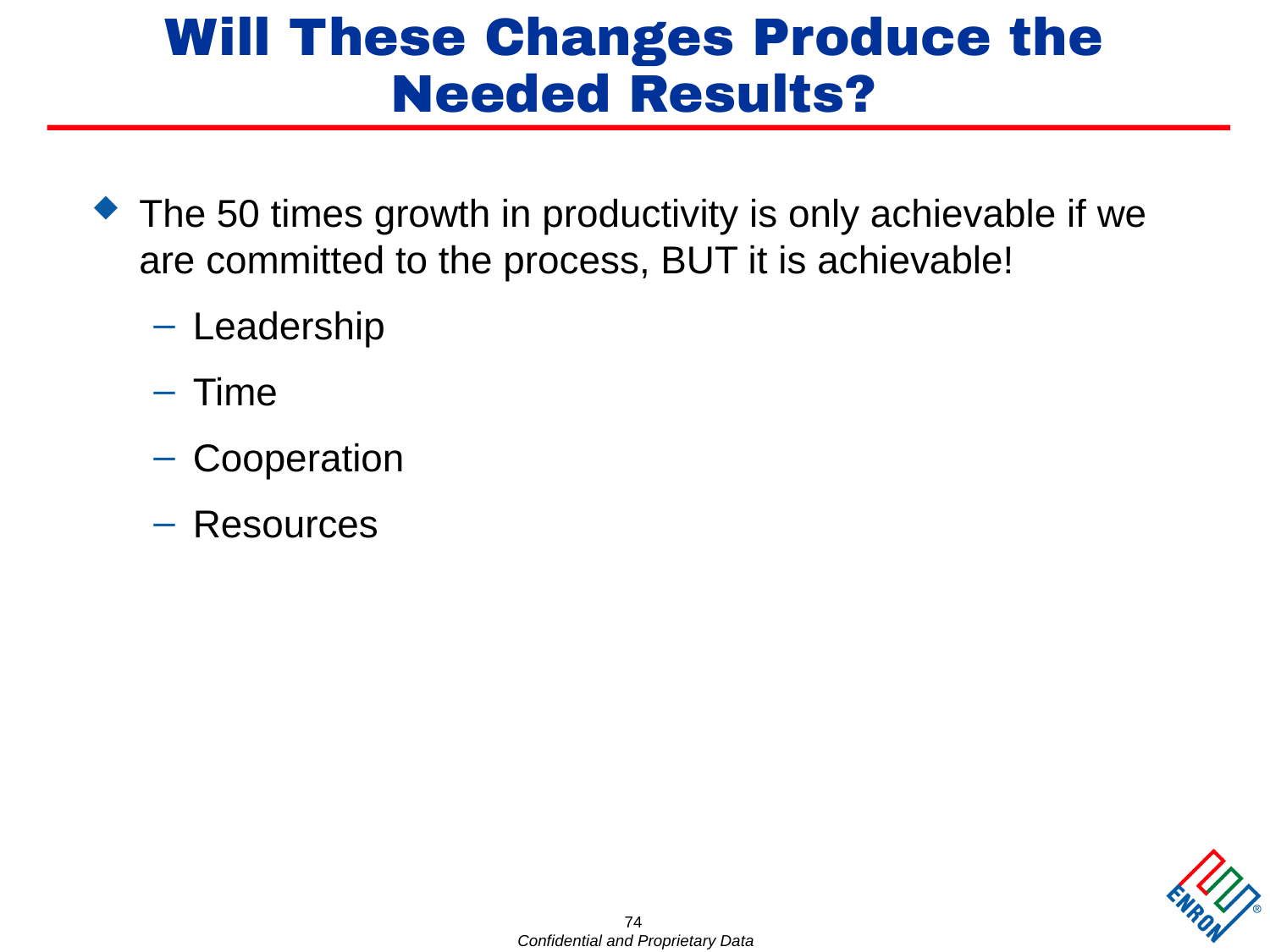

74
# Will These Changes Produce the Needed Results?
The 50 times growth in productivity is only achievable if we are committed to the process, BUT it is achievable!
Leadership
Time
Cooperation
Resources